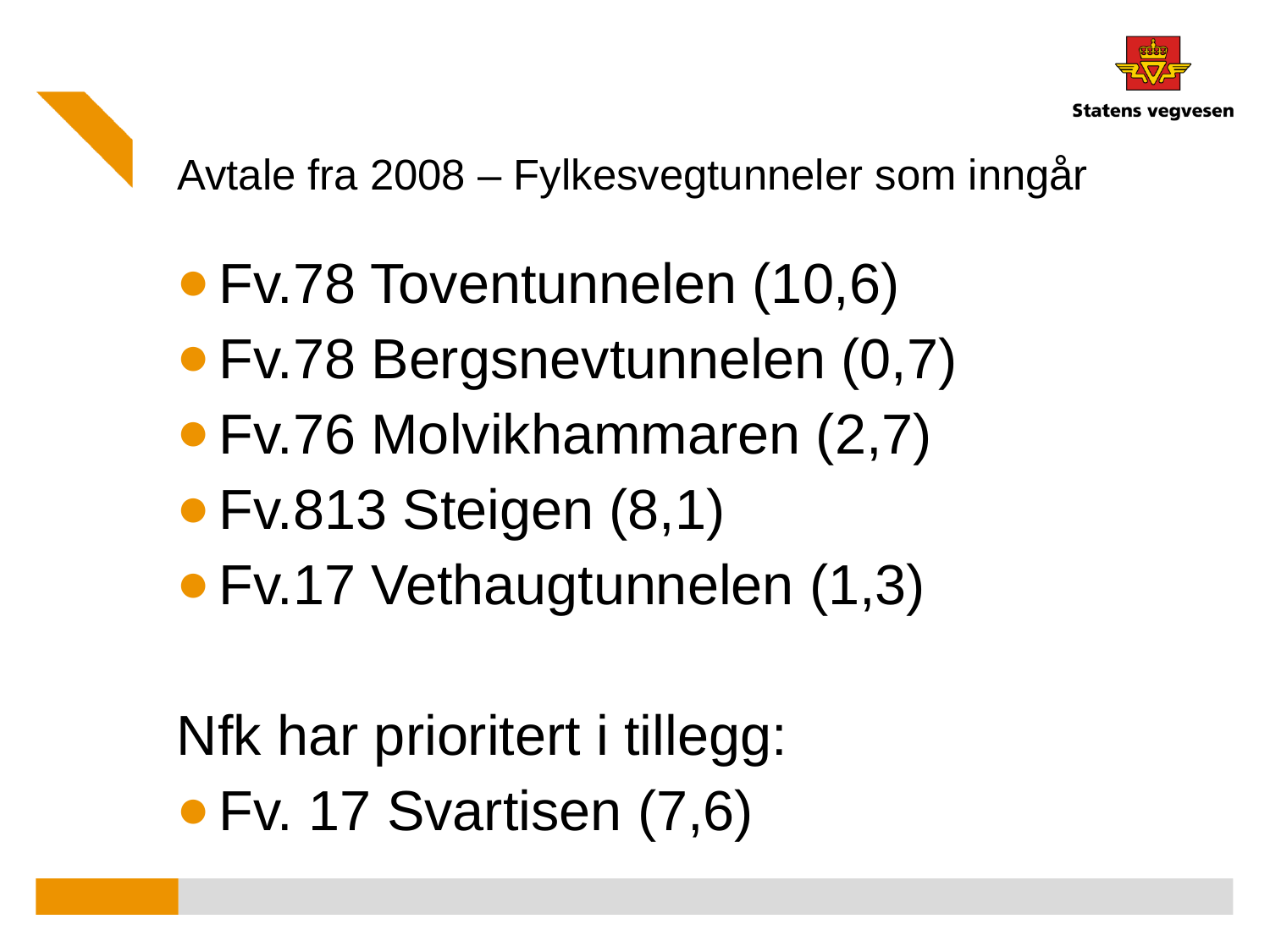

# Avtale fra 2008 – Fylkesvegtunneler som inngår
Fv.78 Toventunnelen (10,6)
Fv.78 Bergsnevtunnelen (0,7)
Fv.76 Molvikhammaren (2,7)
Fv.813 Steigen (8,1)
Fv.17 Vethaugtunnelen (1,3)

Nfk har prioritert i tillegg:
Fv. 17 Svartisen (7,6)